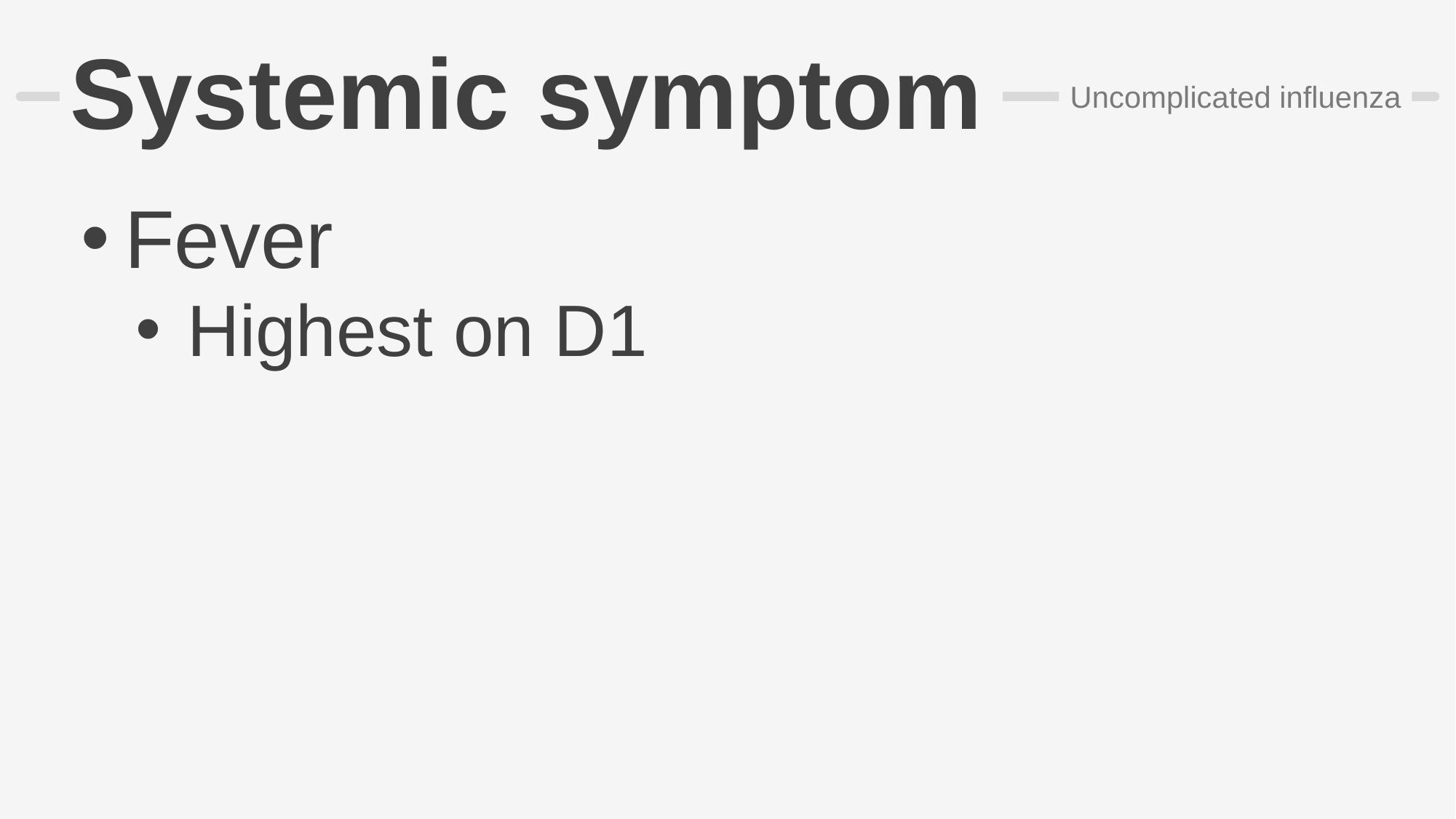

# Systemic symptom
Uncomplicated influenza
Fever
 Highest on D1